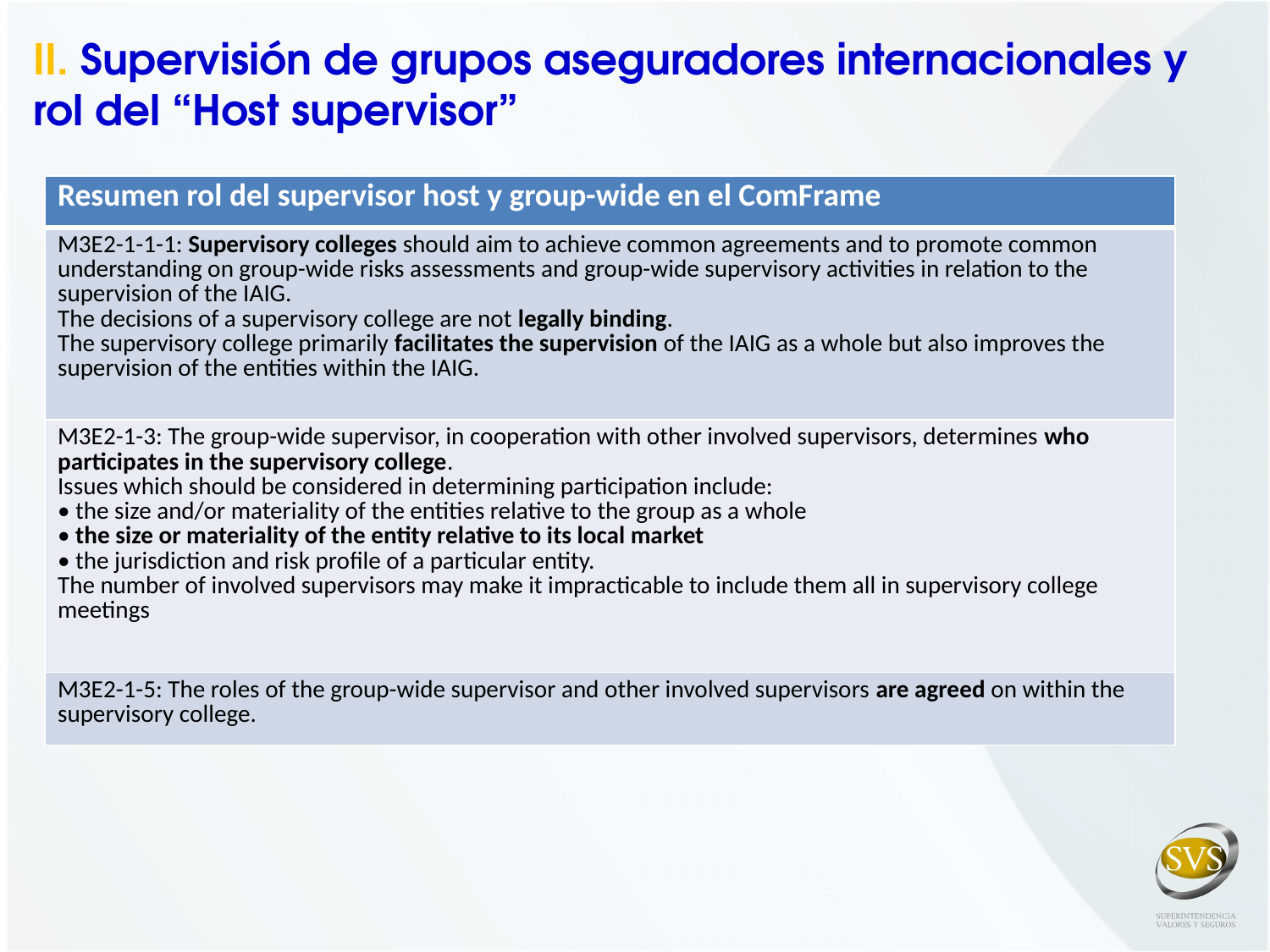

II. Supervisión de grupos aseguradores internacionales y rol del “Host supervisor”
| Resumen rol del supervisor host y group-wide en el ComFrame |
| --- |
| M3E2-1-1-1: Supervisory colleges should aim to achieve common agreements and to promote common understanding on group-wide risks assessments and group-wide supervisory activities in relation to the supervision of the IAIG. The decisions of a supervisory college are not legally binding. The supervisory college primarily facilitates the supervision of the IAIG as a whole but also improves the supervision of the entities within the IAIG. |
| M3E2-1-3: The group-wide supervisor, in cooperation with other involved supervisors, determines who participates in the supervisory college. Issues which should be considered in determining participation include: • the size and/or materiality of the entities relative to the group as a whole • the size or materiality of the entity relative to its local market • the jurisdiction and risk profile of a particular entity. The number of involved supervisors may make it impracticable to include them all in supervisory college meetings |
| M3E2-1-5: The roles of the group-wide supervisor and other involved supervisors are agreed on within the supervisory college. |